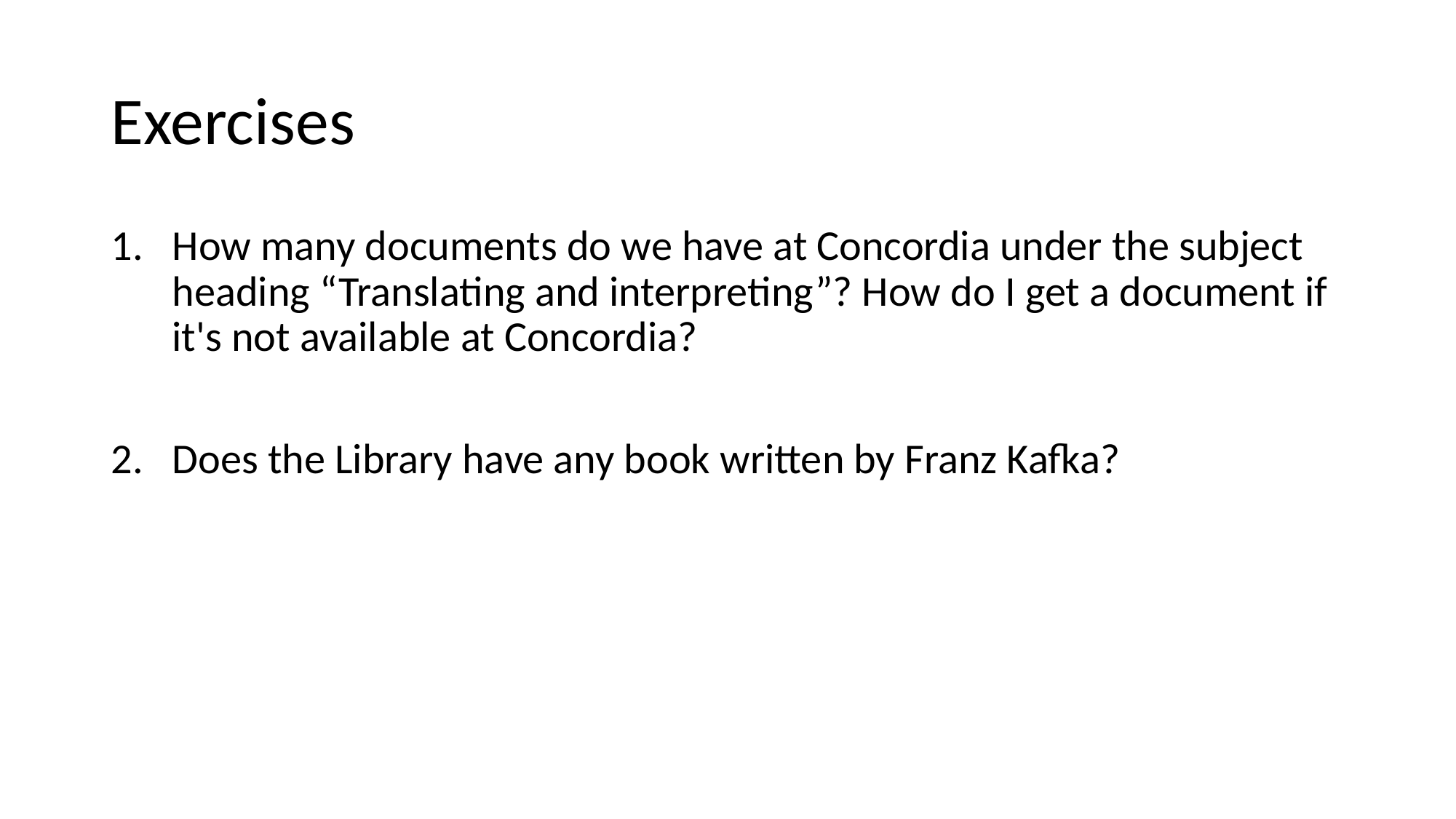

# Exercises
How many documents do we have at Concordia under the subject heading “Translating and interpreting”? How do I get a document if it's not available at Concordia?

Does the Library have any book written by Franz Kafka?